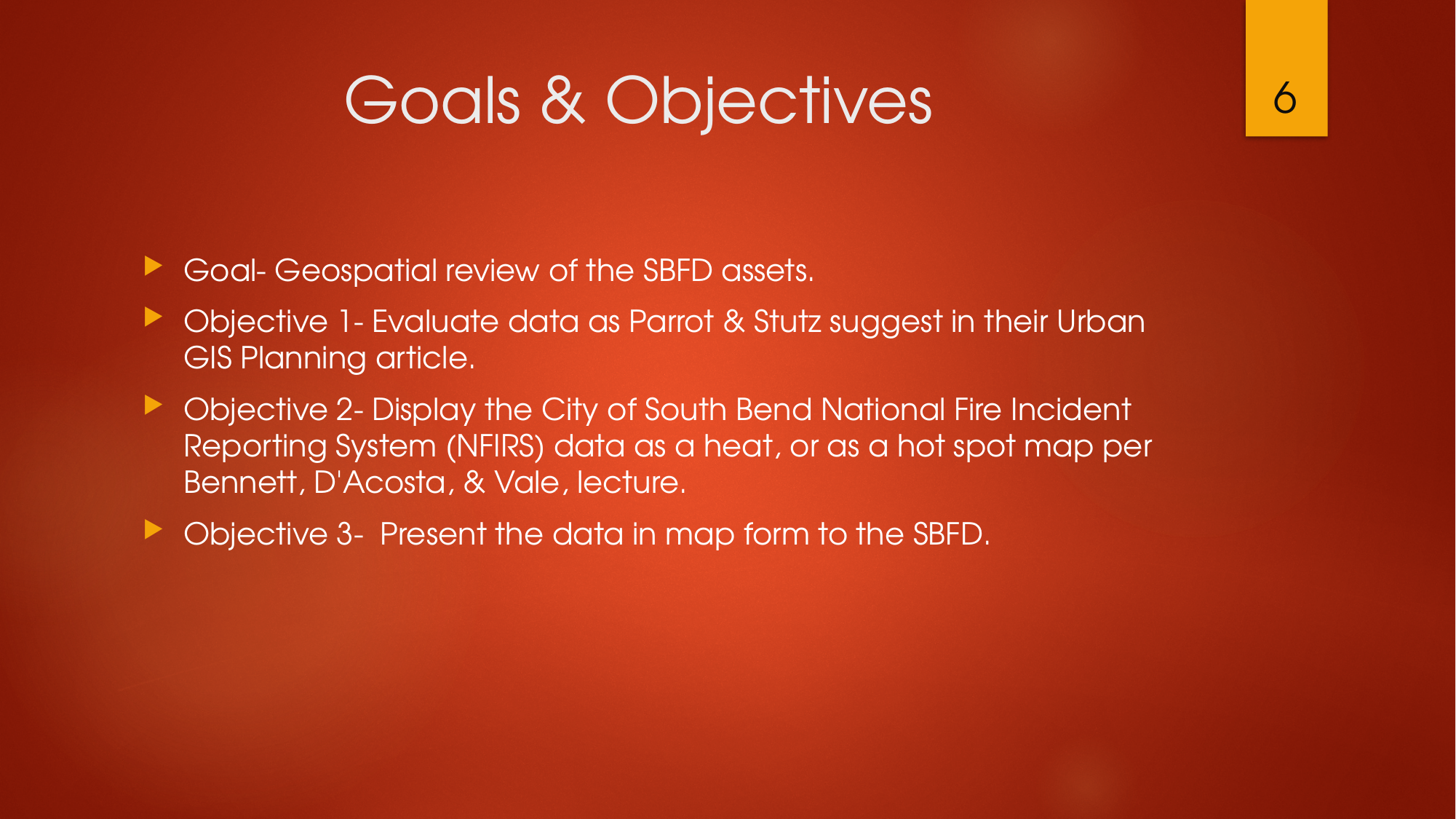

6
# Goals & Objectives
Goal- Geospatial review of the SBFD assets.
Objective 1- Evaluate data as Parrot & Stutz suggest in their Urban GIS Planning article.
Objective 2- Display the City of South Bend National Fire Incident Reporting System (NFIRS) data as a heat, or as a hot spot map per Bennett, D'Acosta, & Vale, lecture.
Objective 3-  Present the data in map form to the SBFD.